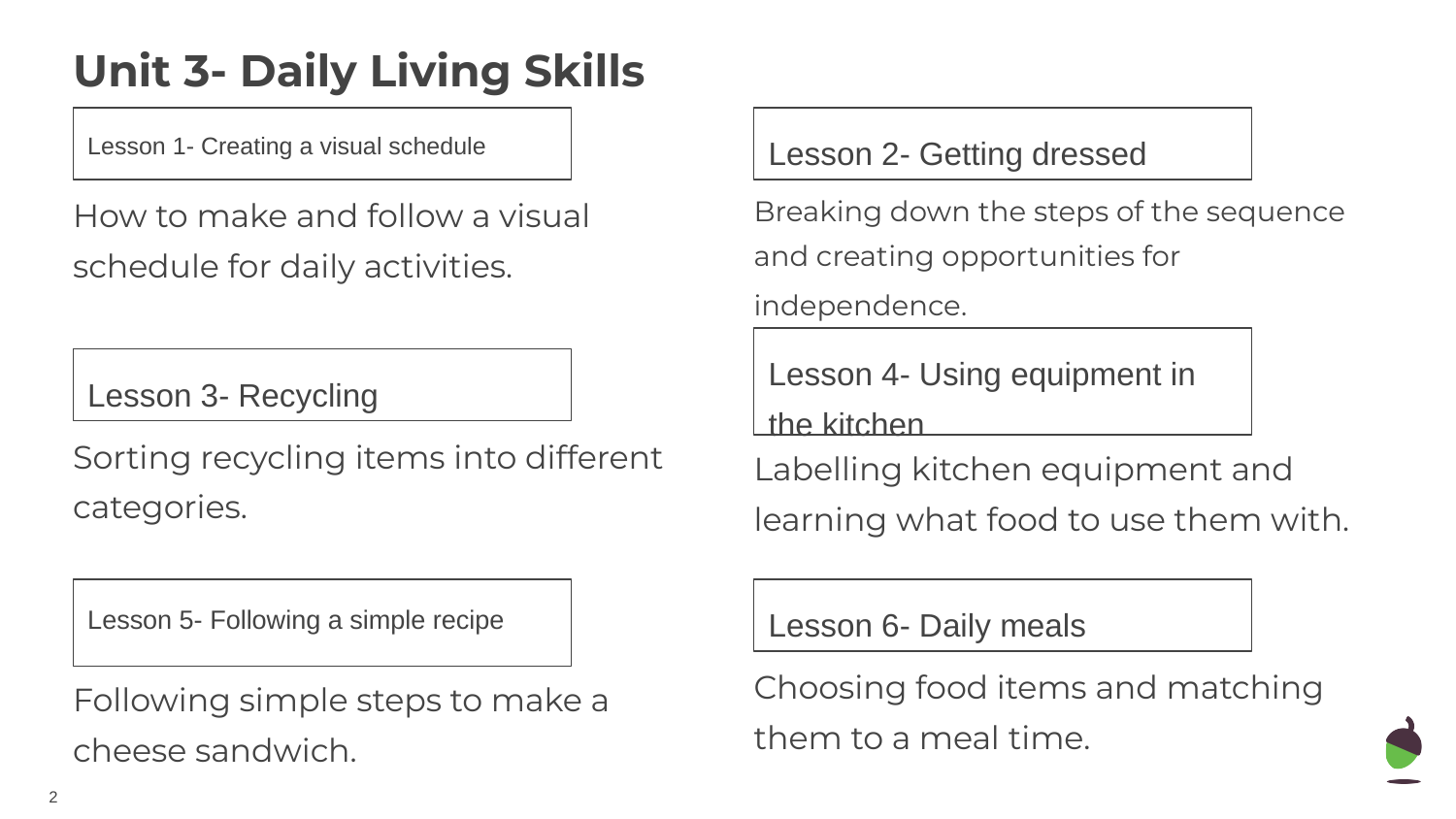

# Unit 3- Daily Living Skills
Lesson 1- Creating a visual schedule
Lesson 2- Getting dressed
Breaking down the steps of the sequence and creating opportunities for independence.
How to make and follow a visual schedule for daily activities.
Lesson 4- Using equipment in the kitchen
Lesson 3- Recycling
Sorting recycling items into different categories.
Labelling kitchen equipment and learning what food to use them with.
Lesson 5- Following a simple recipe
Lesson 6- Daily meals
Choosing food items and matching them to a meal time.
Following simple steps to make a cheese sandwich.
2